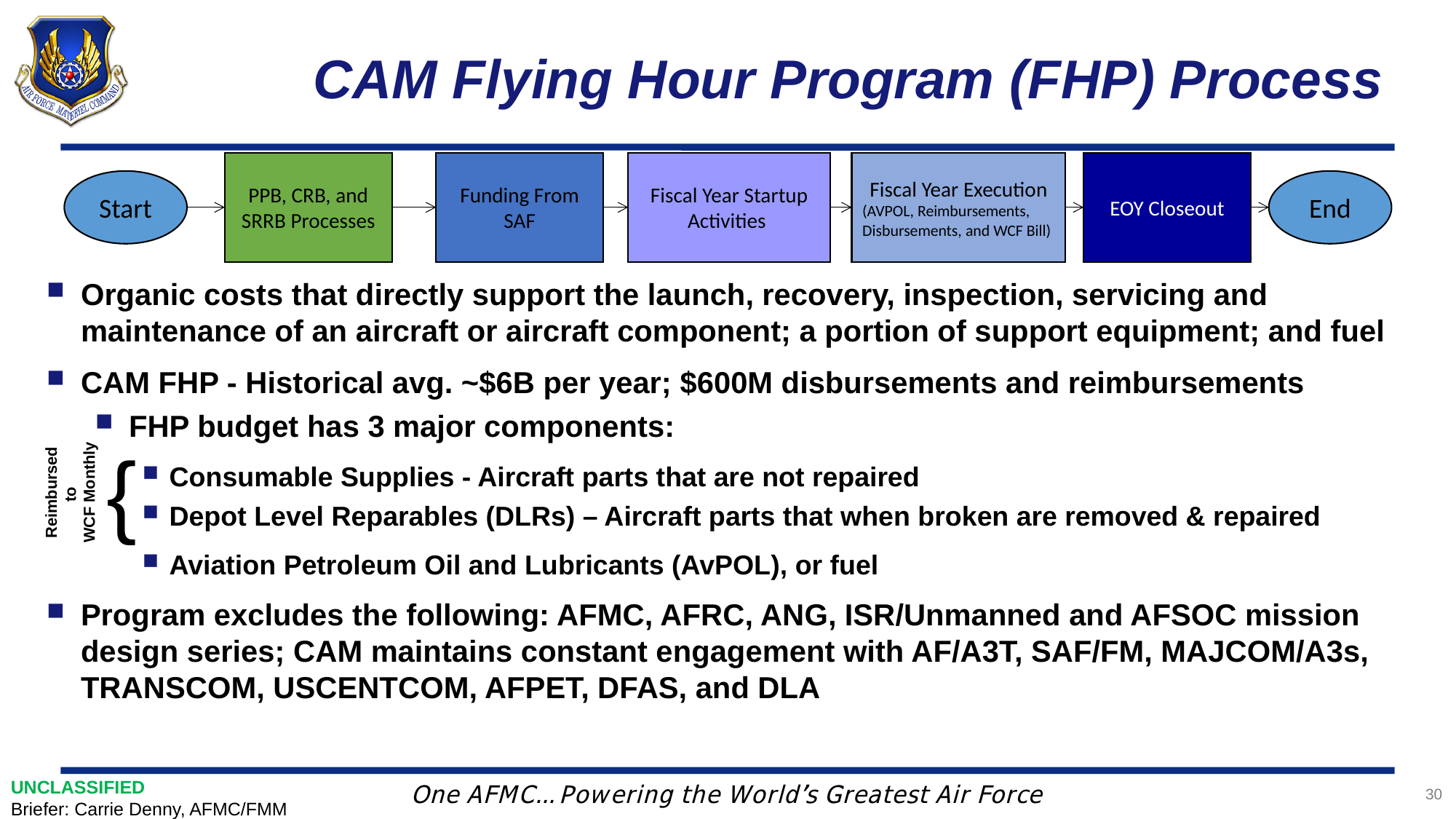

# CAM Flying Hour Program (FHP) Process
PPB, CRB, and SRRB Processes
Funding From SAF
Fiscal Year Startup
Activities
Fiscal Year Execution
(AVPOL, Reimbursements, Disbursements, and WCF Bill)
EOY Closeout
Start
End
Organic costs that directly support the launch, recovery, inspection, servicing and maintenance of an aircraft or aircraft component; a portion of support equipment; and fuel
CAM FHP - Historical avg. ~$6B per year; $600M disbursements and reimbursements
FHP budget has 3 major components:
Consumable Supplies - Aircraft parts that are not repaired
Depot Level Reparables (DLRs) – Aircraft parts that when broken are removed & repaired
Aviation Petroleum Oil and Lubricants (AvPOL), or fuel
Program excludes the following: AFMC, AFRC, ANG, ISR/Unmanned and AFSOC mission design series; CAM maintains constant engagement with AF/A3T, SAF/FM, MAJCOM/A3s, TRANSCOM, USCENTCOM, AFPET, DFAS, and DLA

Reimbursed to
WCF Monthly
{
UNCLASSIFIED
Briefer: Carrie Denny, AFMC/FMM
30